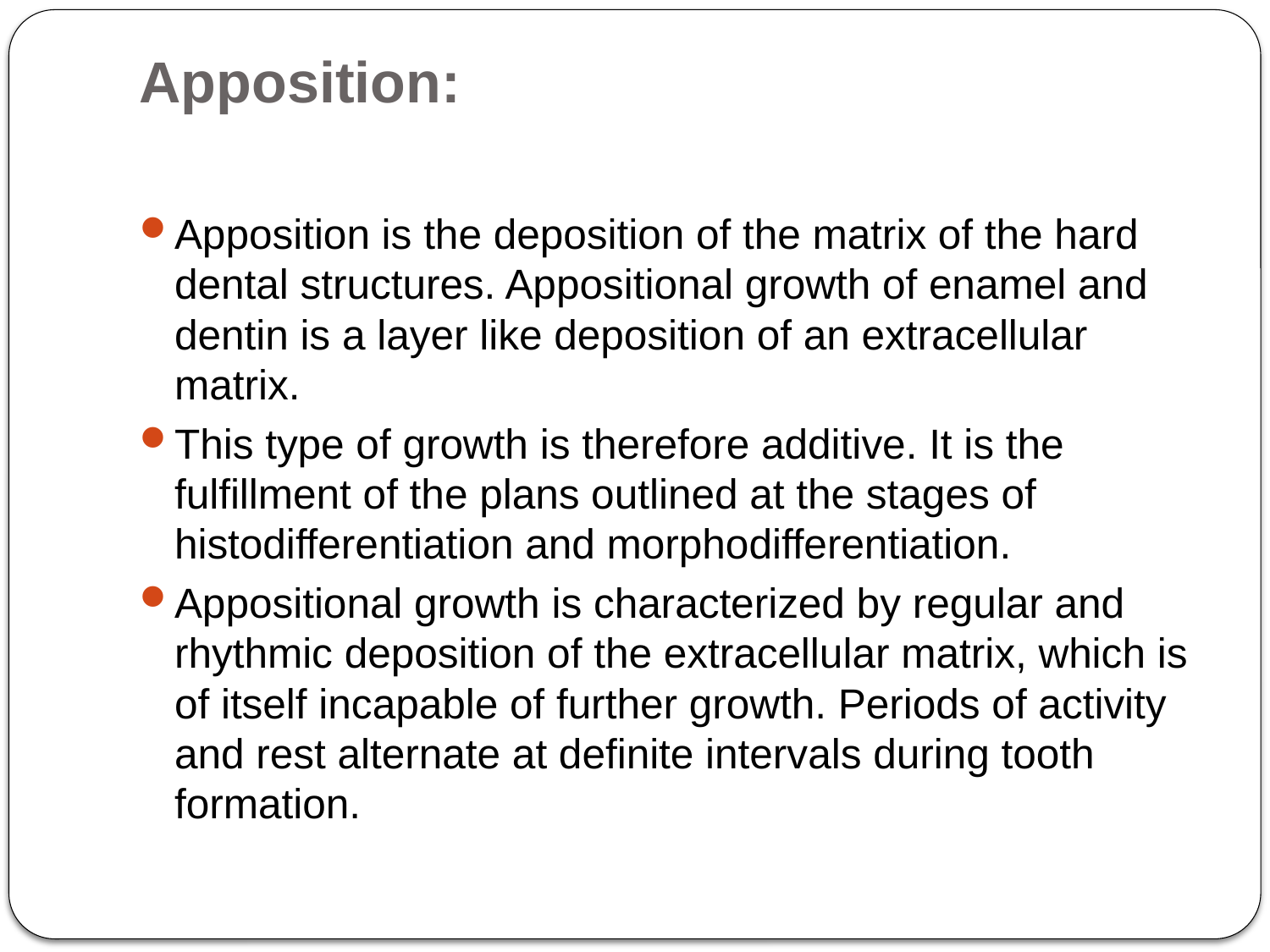

# Apposition:
Apposition is the deposition of the matrix of the hard dental structures. Appositional growth of enamel and dentin is a layer like deposition of an extracellular matrix.
This type of growth is therefore additive. It is the fulfillment of the plans outlined at the stages of histodifferentiation and morphodifferentiation.
Appositional growth is characterized by regular and rhythmic deposition of the extracellular matrix, which is of itself incapable of further growth. Periods of activity and rest alternate at definite intervals during tooth formation.